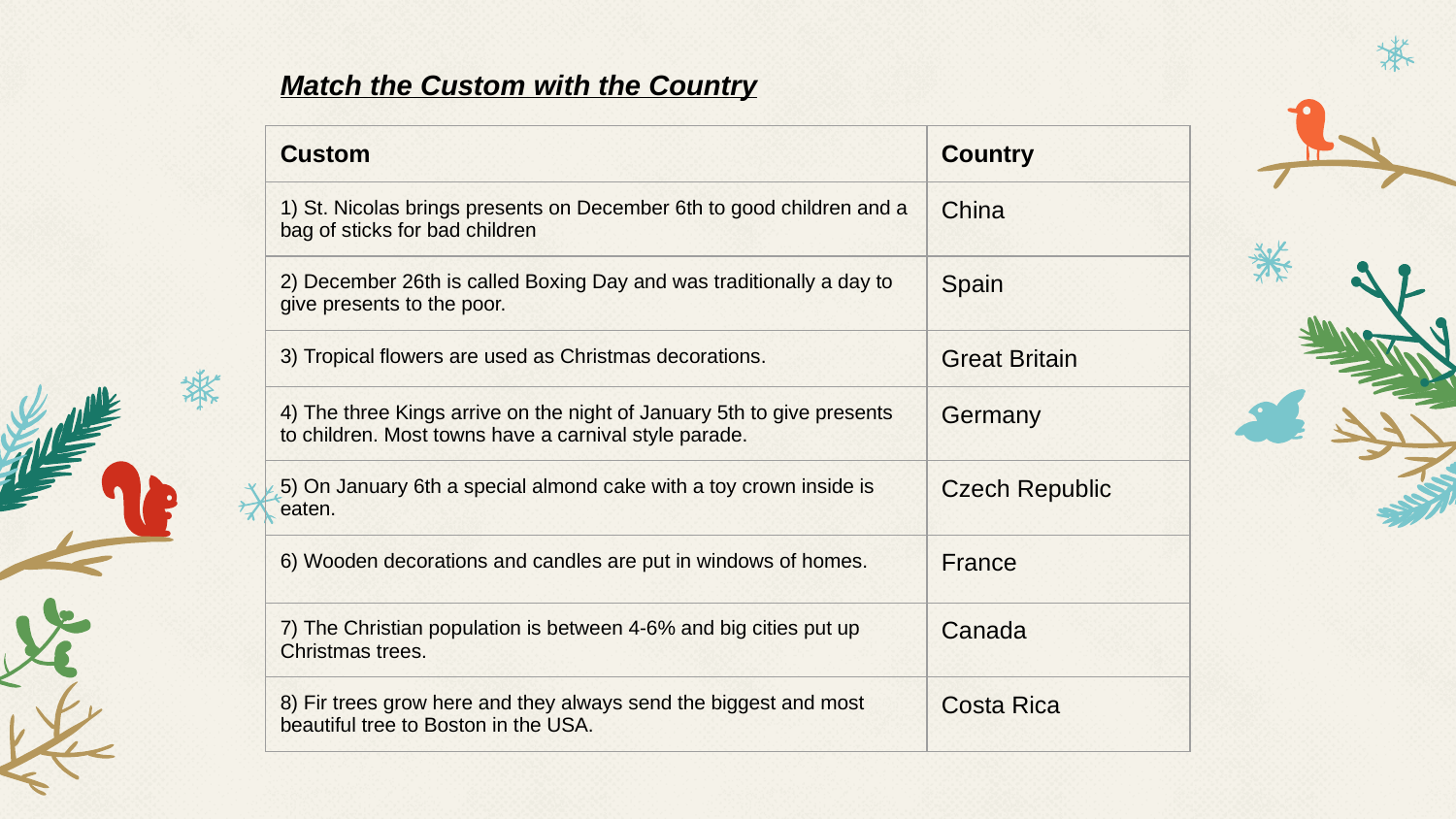

Match the Custom with the Country
| Custom | Country |
| --- | --- |
| 1) St. Nicolas brings presents on December 6th to good children and a bag of sticks for bad children | China |
| 2) December 26th is called Boxing Day and was traditionally a day to give presents to the poor. | Spain |
| 3) Tropical flowers are used as Christmas decorations. | Great Britain |
| 4) The three Kings arrive on the night of January 5th to give presents to children. Most towns have a carnival style parade. | Germany |
| 5) On January 6th a special almond cake with a toy crown inside is eaten. | Czech Republic |
| 6) Wooden decorations and candles are put in windows of homes. | France |
| 7) The Christian population is between 4-6% and big cities put up Christmas trees. | Canada |
| 8) Fir trees grow here and they always send the biggest and most beautiful tree to Boston in the USA. | Costa Rica |